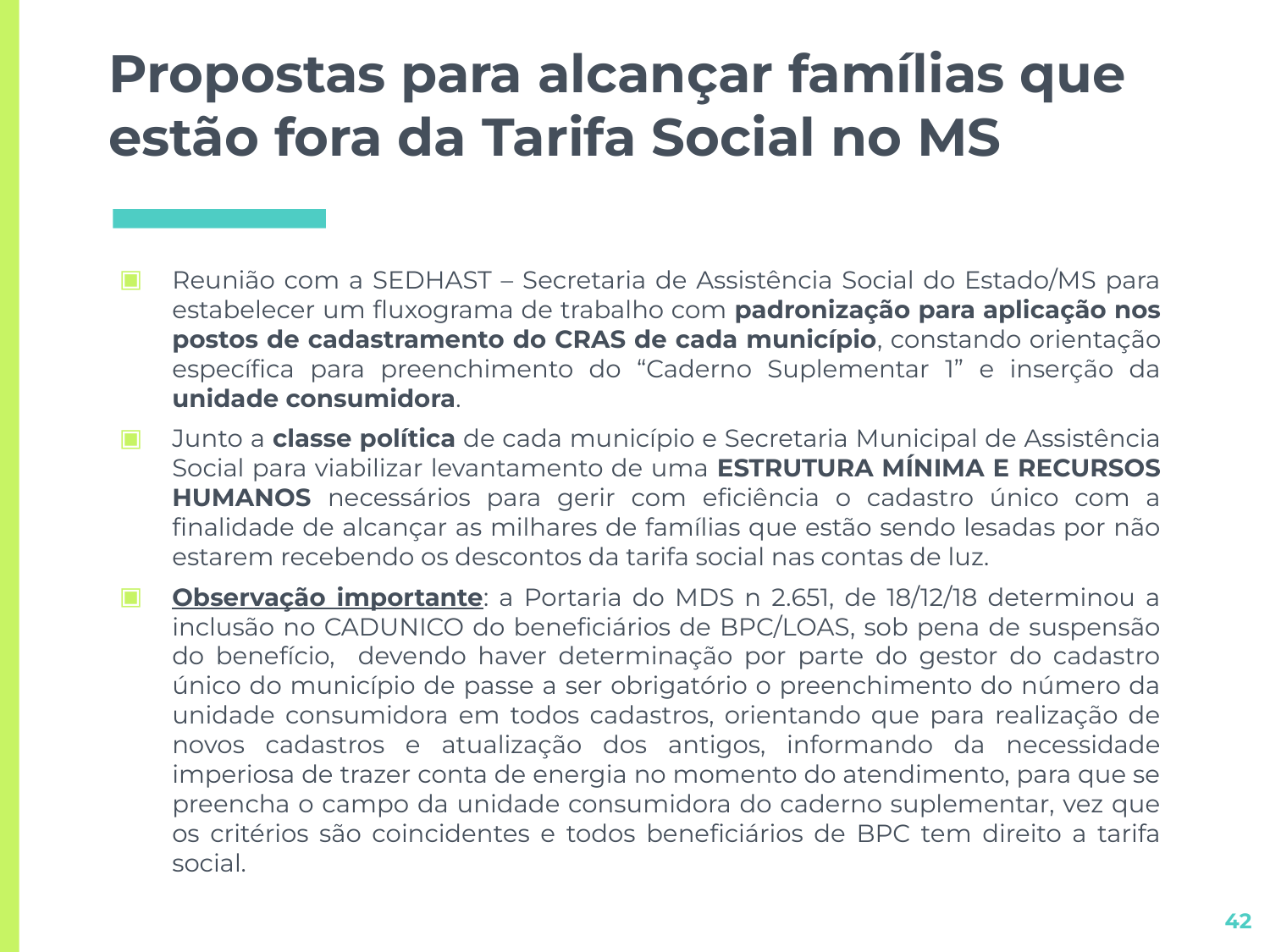

# Propostas para alcançar famílias que estão fora da Tarifa Social no MS
Reunião com a SEDHAST – Secretaria de Assistência Social do Estado/MS para estabelecer um fluxograma de trabalho com padronização para aplicação nos postos de cadastramento do CRAS de cada município, constando orientação específica para preenchimento do “Caderno Suplementar 1” e inserção da unidade consumidora.
Junto a classe política de cada município e Secretaria Municipal de Assistência Social para viabilizar levantamento de uma ESTRUTURA MÍNIMA E RECURSOS HUMANOS necessários para gerir com eficiência o cadastro único com a finalidade de alcançar as milhares de famílias que estão sendo lesadas por não estarem recebendo os descontos da tarifa social nas contas de luz.
Observação importante: a Portaria do MDS n 2.651, de 18/12/18 determinou a inclusão no CADUNICO do beneficiários de BPC/LOAS, sob pena de suspensão do benefício,  devendo haver determinação por parte do gestor do cadastro único do município de passe a ser obrigatório o preenchimento do número da unidade consumidora em todos cadastros, orientando que para realização de novos cadastros e atualização dos antigos, informando da necessidade imperiosa de trazer conta de energia no momento do atendimento, para que se preencha o campo da unidade consumidora do caderno suplementar, vez que os critérios são coincidentes e todos beneficiários de BPC tem direito a tarifa social.
42